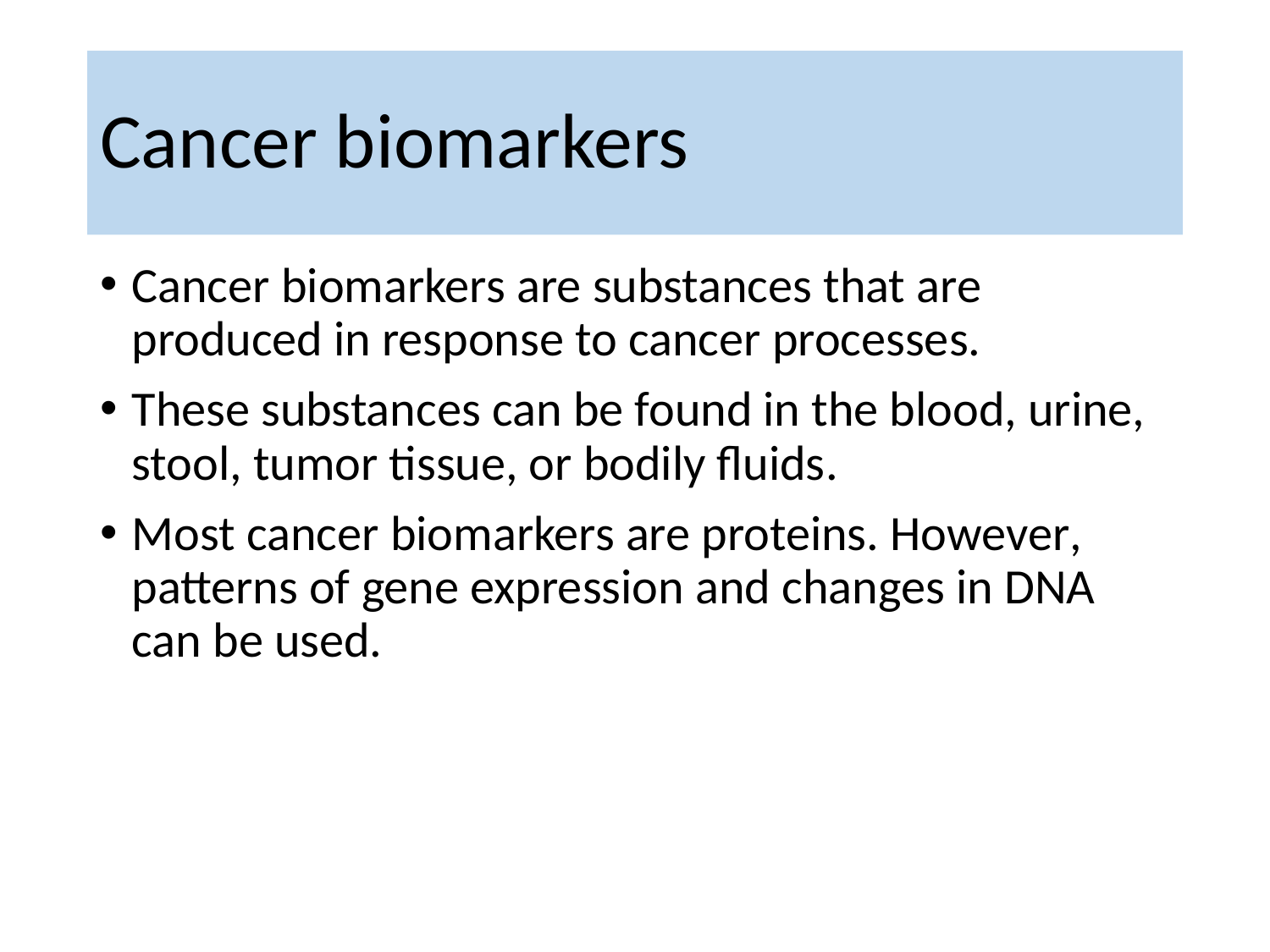

# Cancer biomarkers
Cancer biomarkers are substances that are produced in response to cancer processes.
These substances can be found in the blood, urine, stool, tumor tissue, or bodily fluids.
Most cancer biomarkers are proteins. However, patterns of gene expression and changes in DNA can be used.